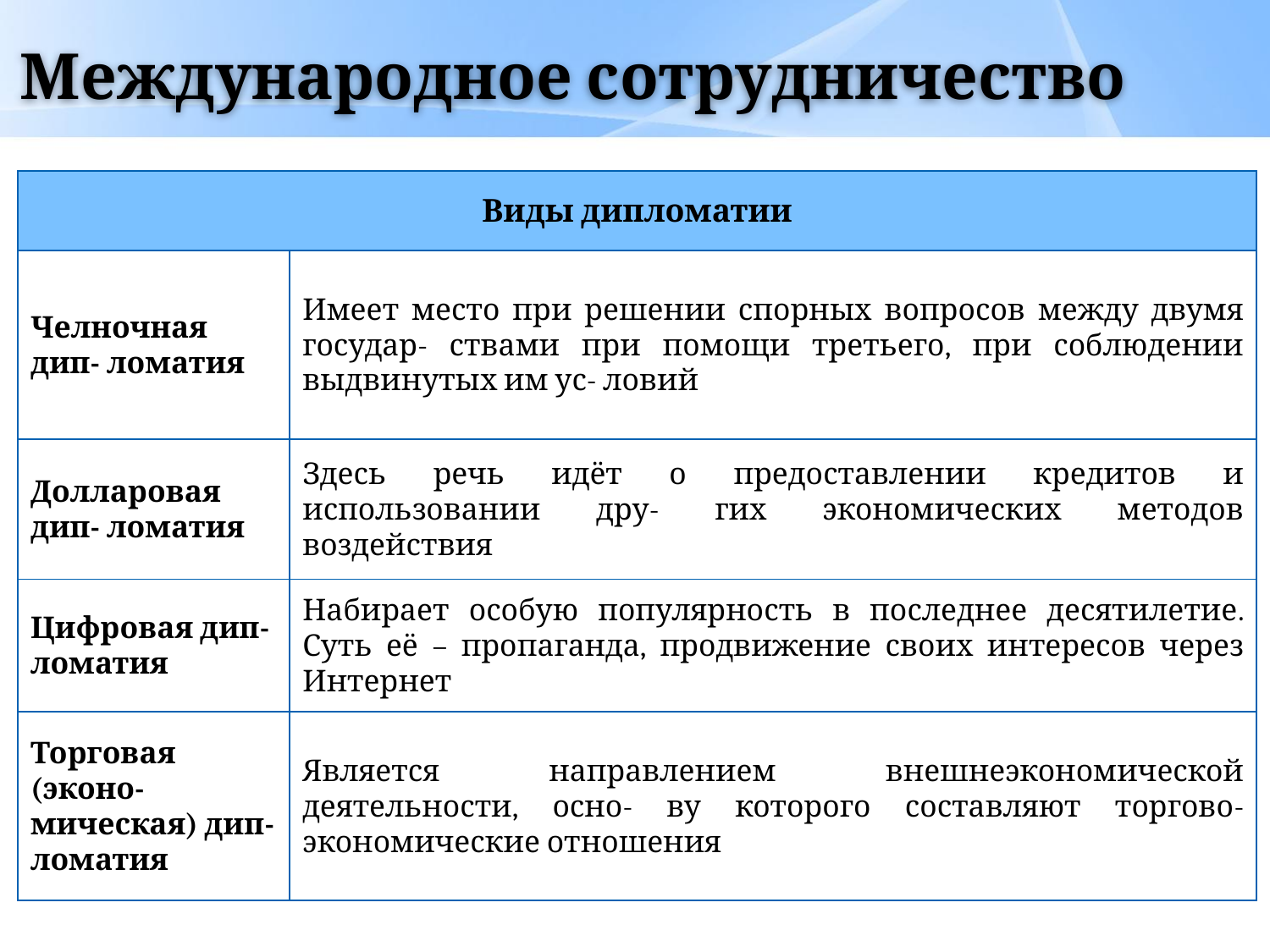

# Международное сотрудничество
| Виды дипломатии |  |
| --- | --- |
| Челночная дип- ломатия | Имеет место при решении спорных вопросов между двумя государ- ствами при помощи третьего, при соблюдении выдвинутых им ус- ловий |
| Долларовая дип- ломатия | Здесь речь идёт о предоставлении кредитов и использовании дру- гих экономических методов воздействия |
| Цифровая дип- ломатия | Набирает особую популярность в последнее десятилетие. Суть её – пропаганда, продвижение своих интересов через Интернет |
| Торговая (эконо- мическая) дип- ломатия | Является направлением внешнеэкономической деятельности, осно- ву которого составляют торгово-экономические отношения |